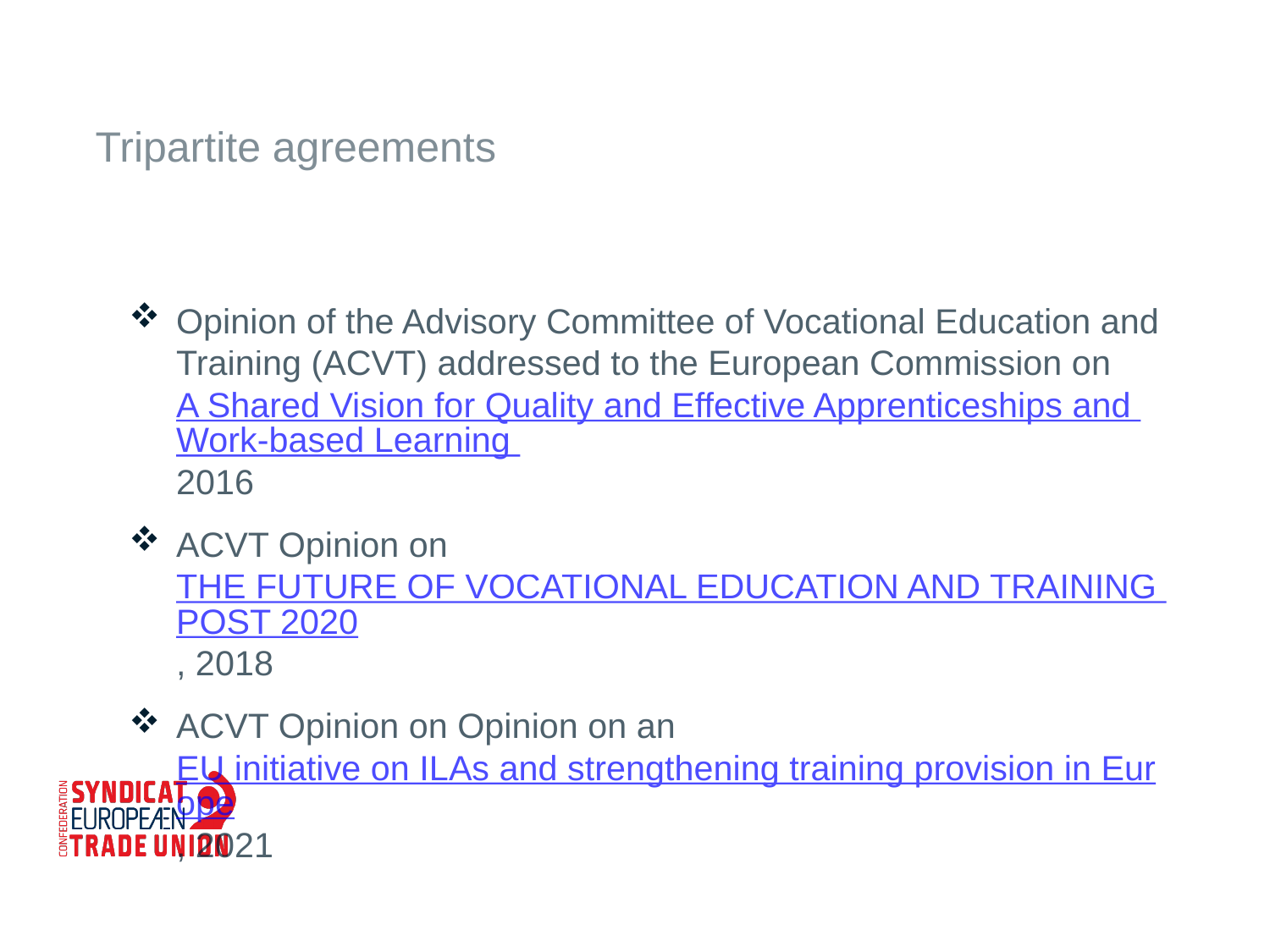

Tripartite agreements
#

Opinion of the Advisory Committee of Vocational Education and Training (ACVT) addressed to the European Commission on A Shared Vision for Quality and Effective Apprenticeships and Work-based Learning 2016
ACVT Opinion on THE FUTURE OF VOCATIONAL EDUCATION AND TRAINING POST 2020, 2018
ACVT Opinion on Opinion on an EU initiative on ILAs and strengthening training provision in Europe, 2021